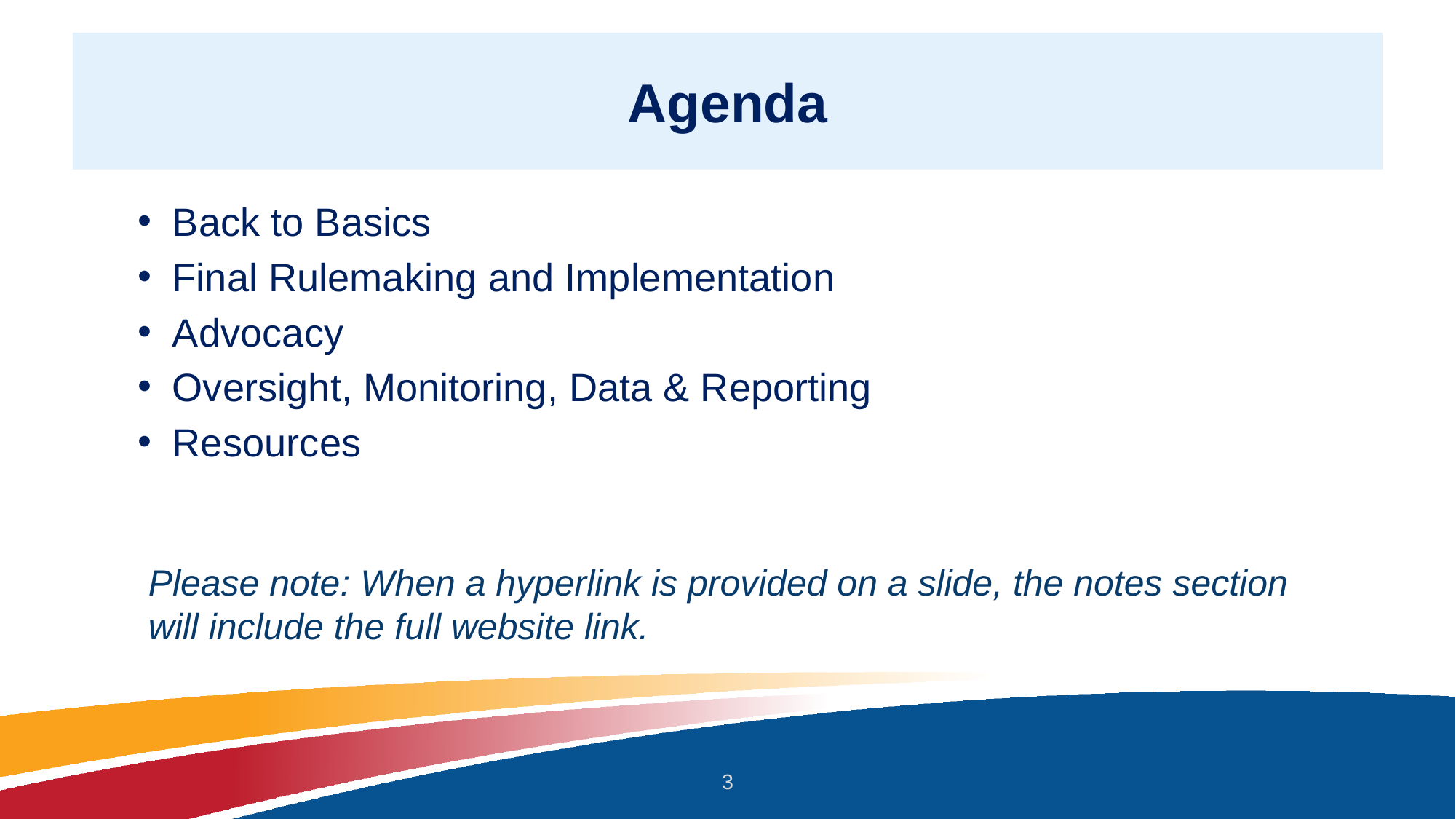

# Agenda
Back to Basics
Final Rulemaking and Implementation
Advocacy
Oversight, Monitoring, Data & Reporting
Resources
Please note: When a hyperlink is provided on a slide, the notes section will include the full website link.
3